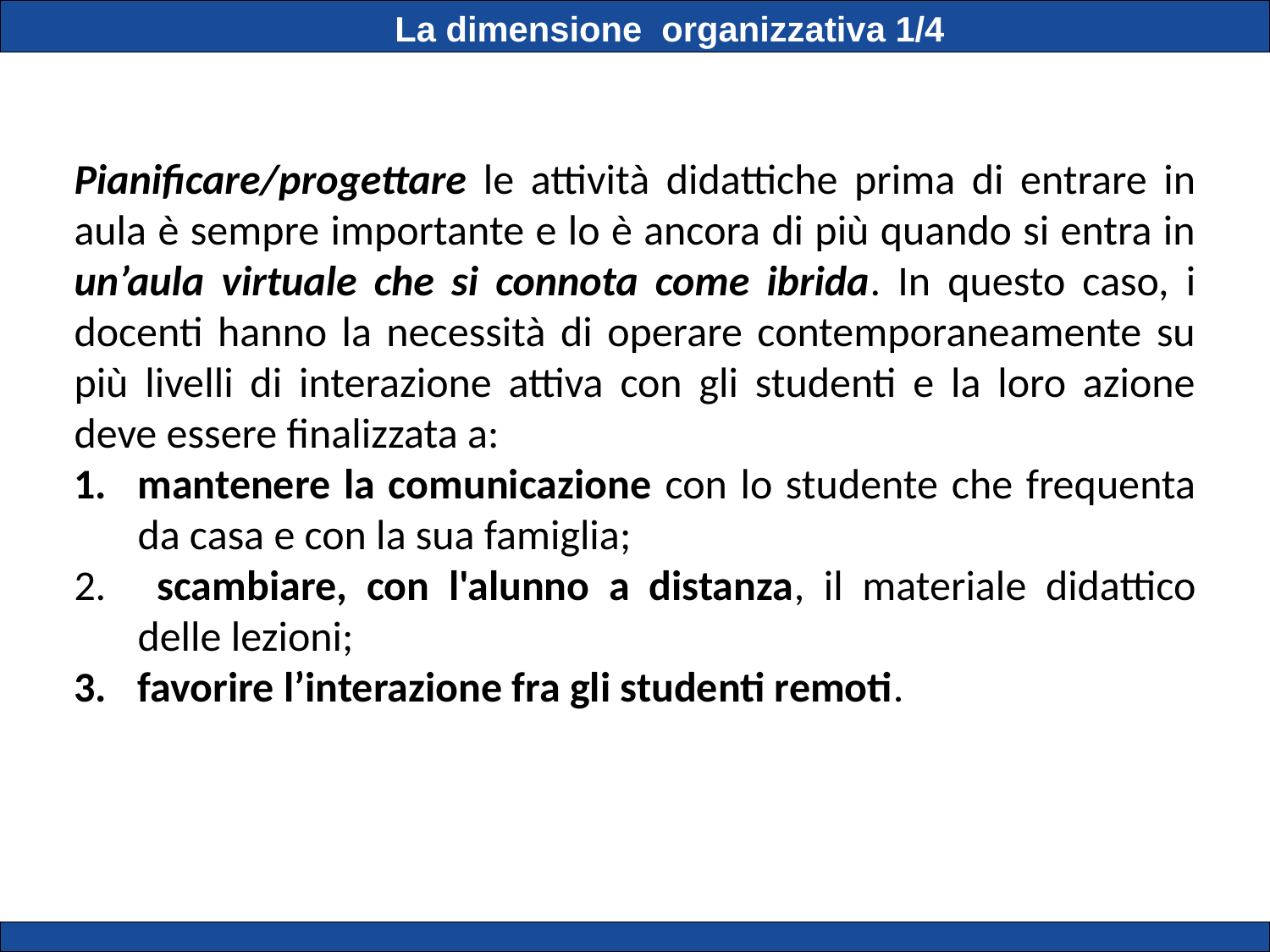

La dimensione  organizzativa 1/4

Pianificare/progettare le attività didattiche prima di entrare in aula è sempre importante e lo è ancora di più quando si entra in un’aula virtuale che si connota come ibrida. In questo caso, i docenti hanno la necessità di operare contemporaneamente su più livelli di interazione attiva con gli studenti e la loro azione deve essere finalizzata a:
mantenere la comunicazione con lo studente che frequenta da casa e con la sua famiglia;
 scambiare, con l'alunno a distanza, il materiale didattico delle lezioni;
favorire l’interazione fra gli studenti remoti.